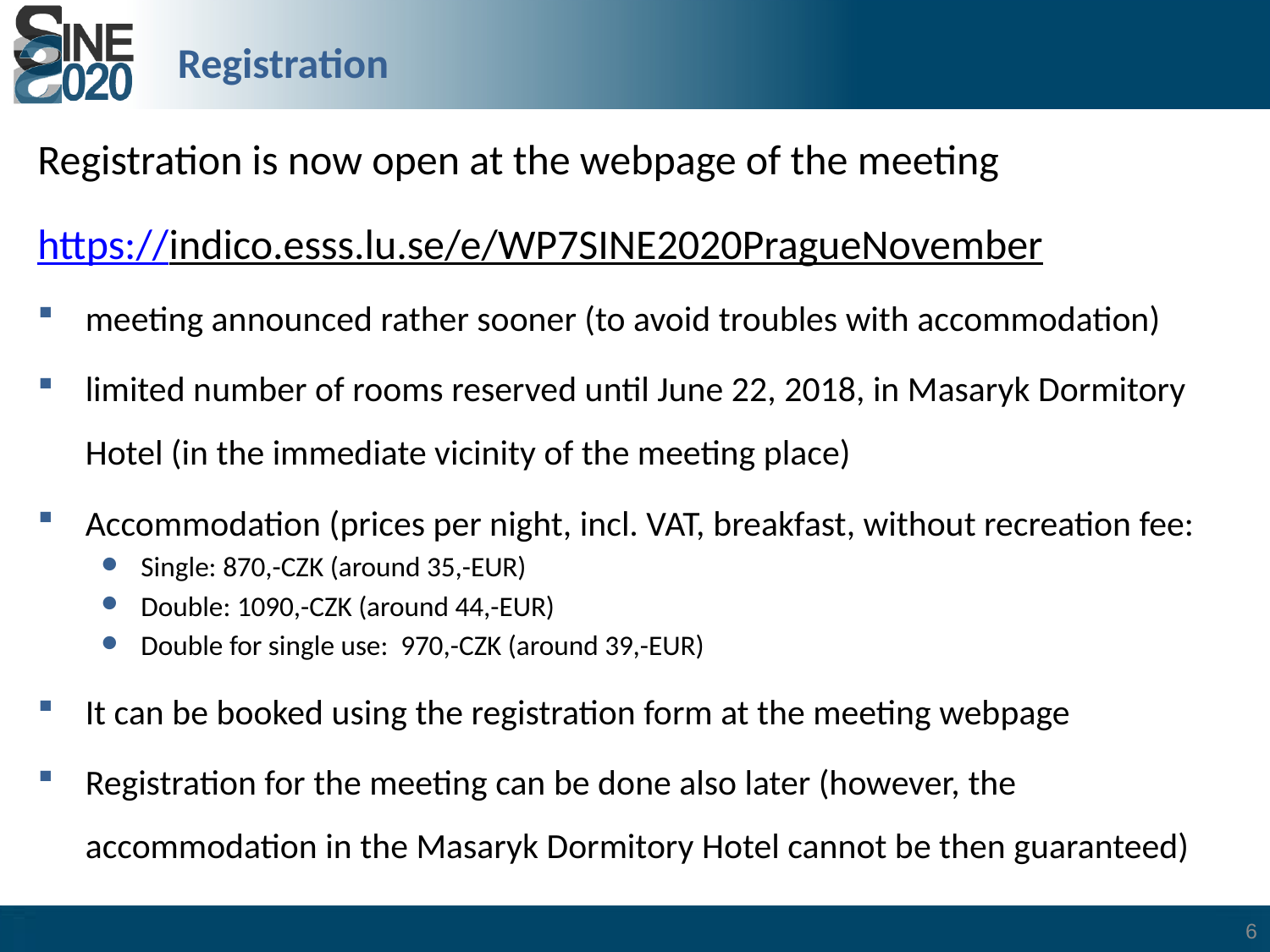

Registration
Registration is now open at the webpage of the meeting
https://indico.esss.lu.se/e/WP7SINE2020PragueNovember
meeting announced rather sooner (to avoid troubles with accommodation)
limited number of rooms reserved until June 22, 2018, in Masaryk Dormitory Hotel (in the immediate vicinity of the meeting place)
Accommodation (prices per night, incl. VAT, breakfast, without recreation fee:
Single: 870,-CZK (around 35,-EUR)
Double: 1090,-CZK (around 44,-EUR)
Double for single use:  970,-CZK (around 39,-EUR)
It can be booked using the registration form at the meeting webpage
Registration for the meeting can be done also later (however, the accommodation in the Masaryk Dormitory Hotel cannot be then guaranteed)
6